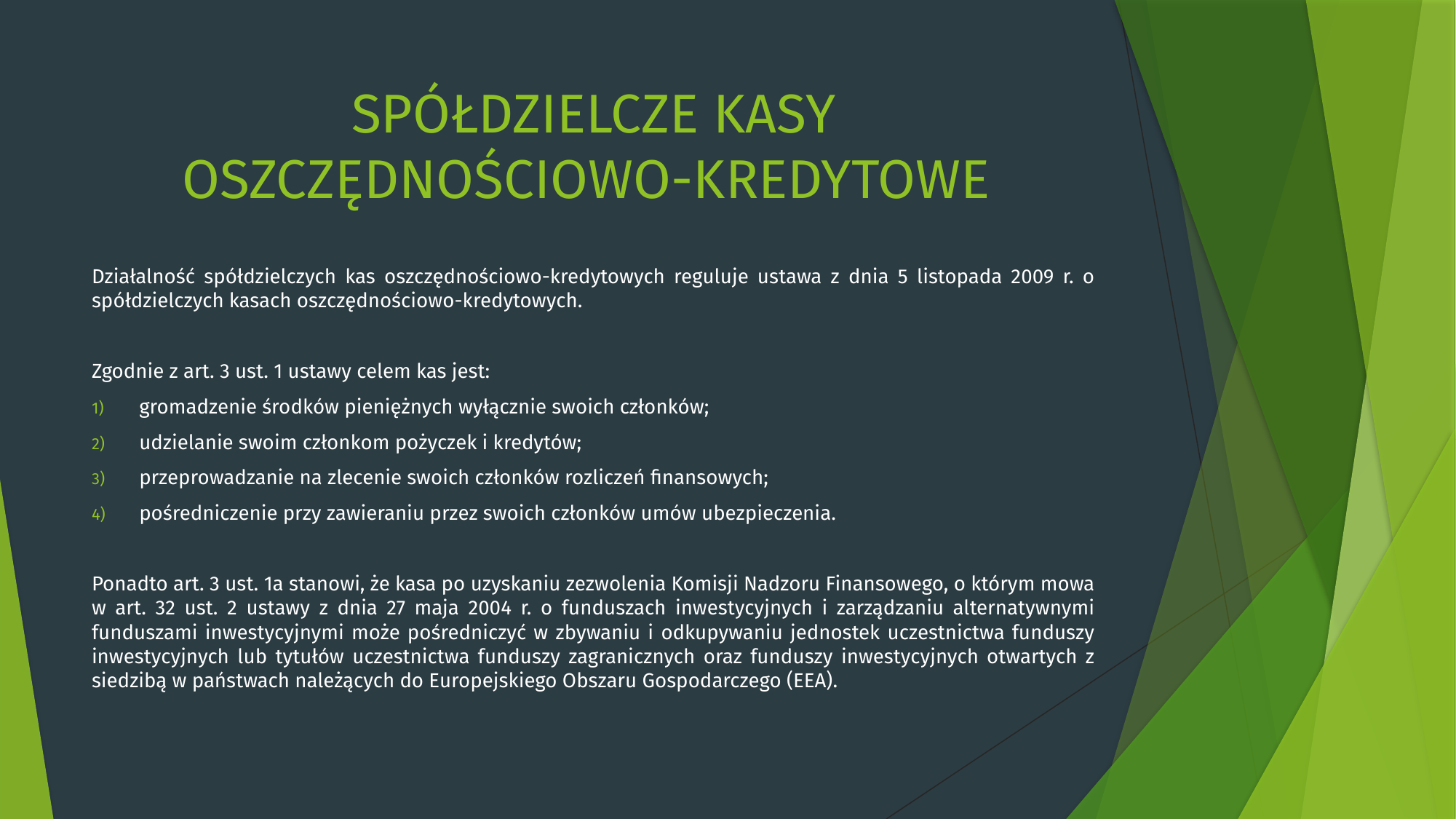

# SPÓŁDZIELCZE KASY OSZCZĘDNOŚCIOWO-KREDYTOWE
Działalność spółdzielczych kas oszczędnościowo-kredytowych reguluje ustawa z dnia 5 listopada 2009 r. o spółdzielczych kasach oszczędnościowo-kredytowych.

Zgodnie z art. 3 ust. 1 ustawy celem kas jest:
gromadzenie środków pieniężnych wyłącznie swoich członków;
udzielanie swoim członkom pożyczek i kredytów;
przeprowadzanie na zlecenie swoich członków rozliczeń finansowych;
pośredniczenie przy zawieraniu przez swoich członków umów ubezpieczenia.

Ponadto art. 3 ust. 1a stanowi, że kasa po uzyskaniu zezwolenia Komisji Nadzoru Finansowego, o którym mowa w art. 32 ust. 2 ustawy z dnia 27 maja 2004 r. o funduszach inwestycyjnych i zarządzaniu alternatywnymi funduszami inwestycyjnymi może pośredniczyć w zbywaniu i odkupywaniu jednostek uczestnictwa funduszy inwestycyjnych lub tytułów uczestnictwa funduszy zagranicznych oraz funduszy inwestycyjnych otwartych z siedzibą w państwach należących do Europejskiego Obszaru Gospodarczego (EEA).